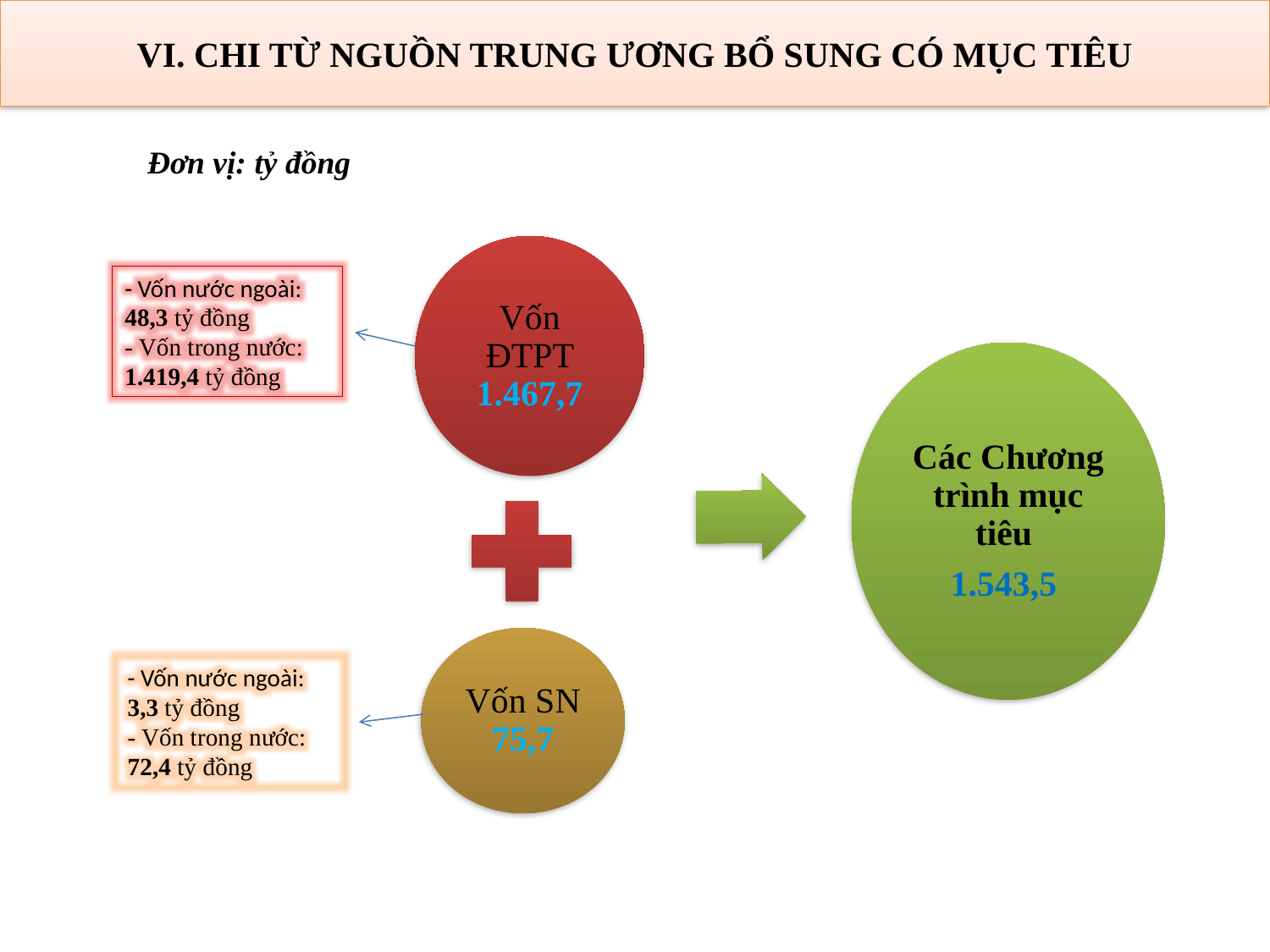

VI. CHI TỪ NGUỒN TRUNG ƯƠNG BỔ SUNG CÓ MỤC TIÊU
Đơn vị: tỷ đồng
Vốn ĐTPT 1.467,7

Vốn SN 75,7

Các Chương trình mục tiêu
1.543,5
- Vốn nước ngoài: 48,3 tỷ đồng
- Vốn trong nước:  1.419,4 tỷ đồng
- Vốn nước ngoài: 3,3 tỷ đồng
- Vốn trong nước:  72,4 tỷ đồng